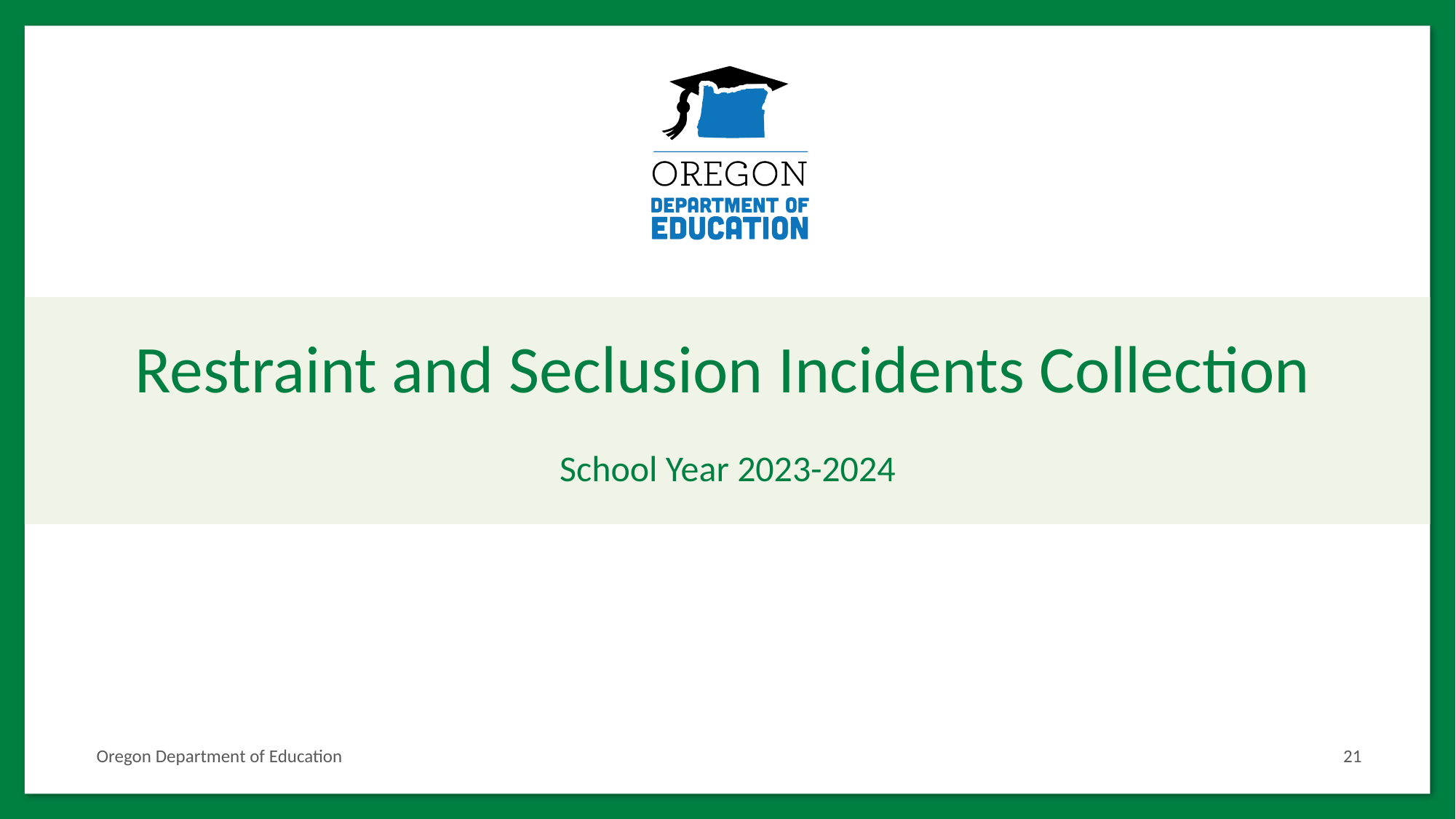

# Restraint and Seclusion Incidents Collection
School Year 2023-2024
Oregon Department of Education
21